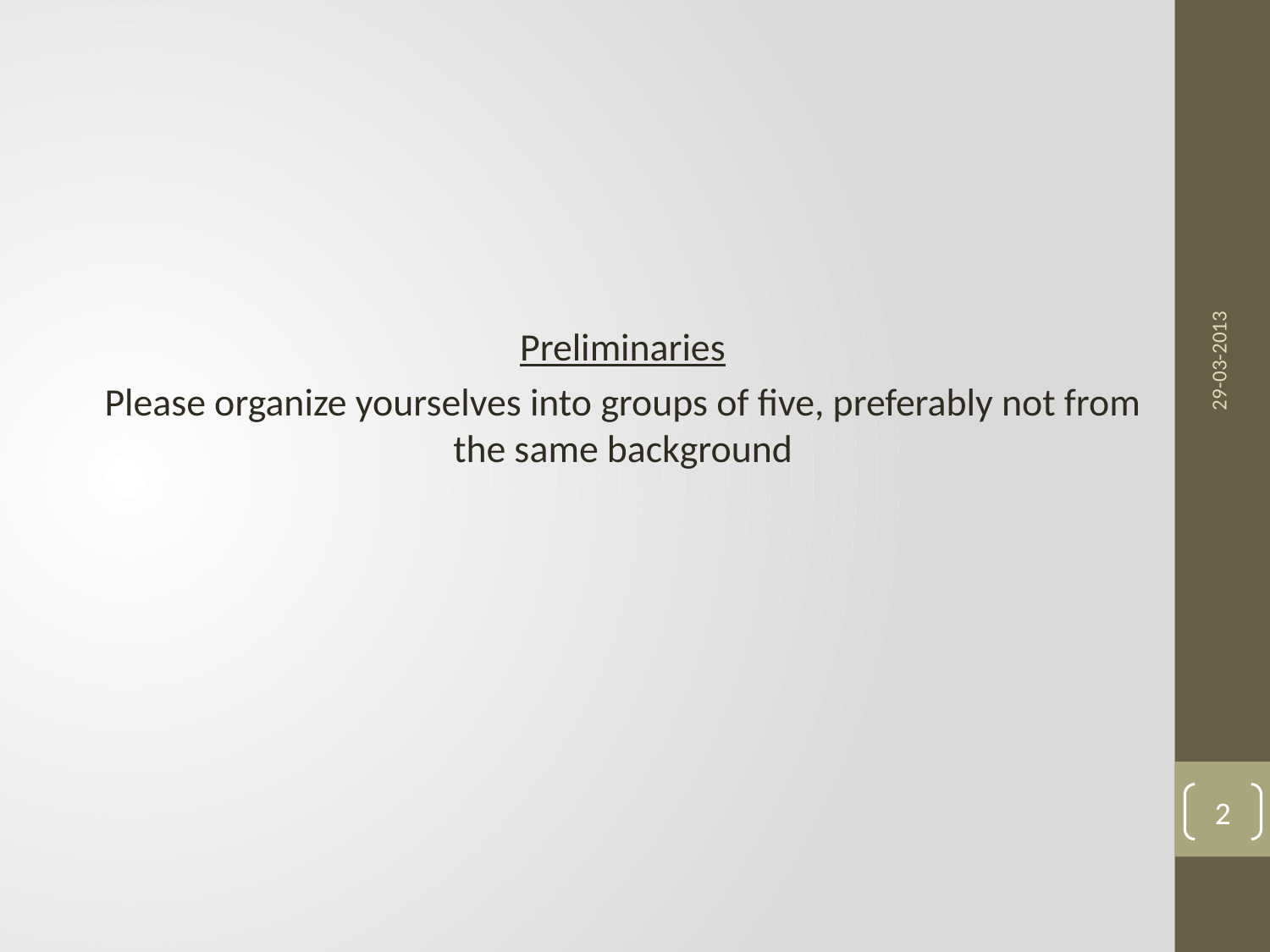

29-03-2013
Preliminaries
Please organize yourselves into groups of five, preferably not from the same background
2